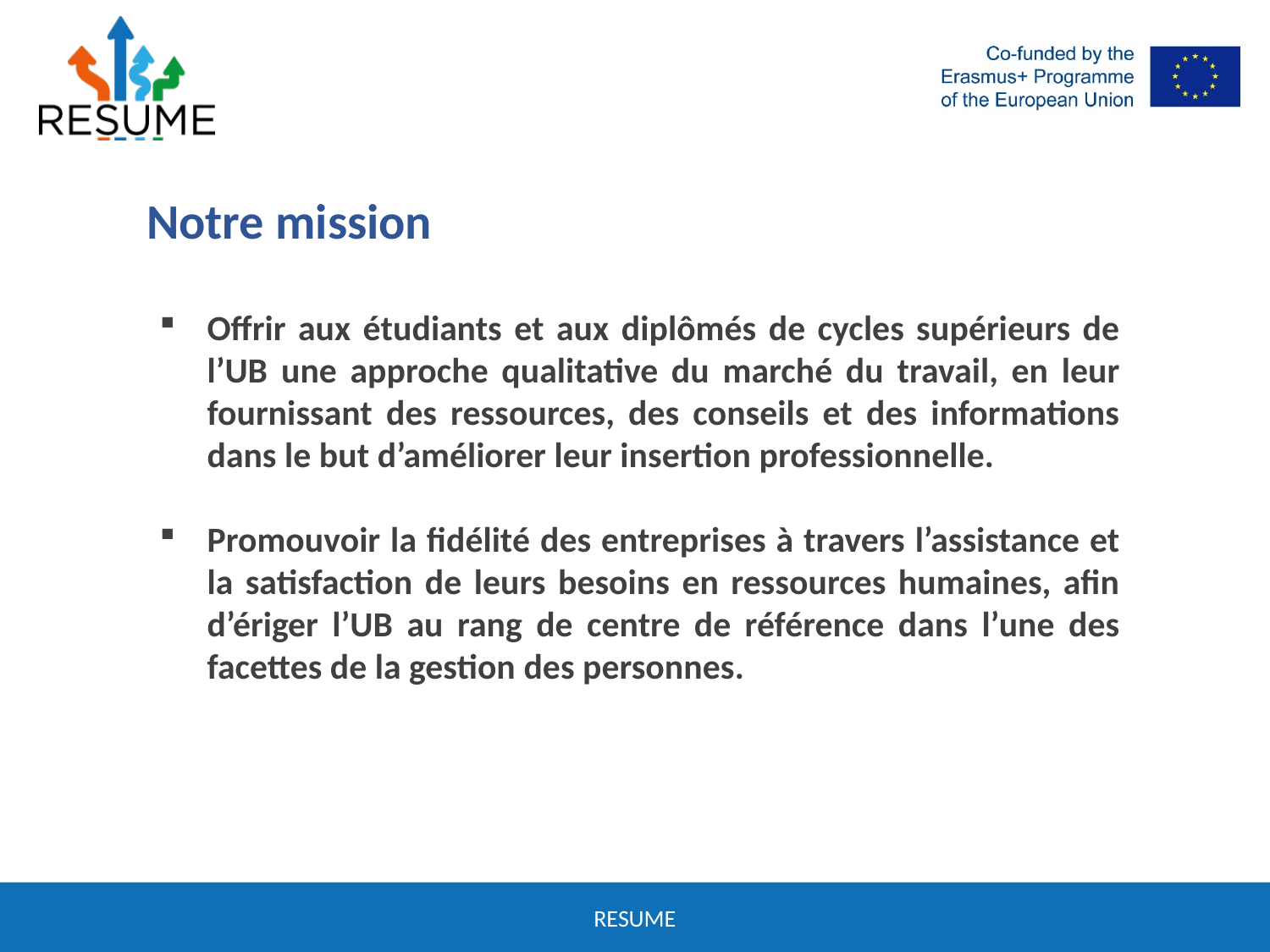

| Notre mission |
| --- |
Offrir aux étudiants et aux diplômés de cycles supérieurs de l’UB une approche qualitative du marché du travail, en leur fournissant des ressources, des conseils et des informations dans le but d’améliorer leur insertion professionnelle.

Promouvoir la fidélité des entreprises à travers l’assistance et la satisfaction de leurs besoins en ressources humaines, afin d’ériger l’UB au rang de centre de référence dans l’une des facettes de la gestion des personnes.